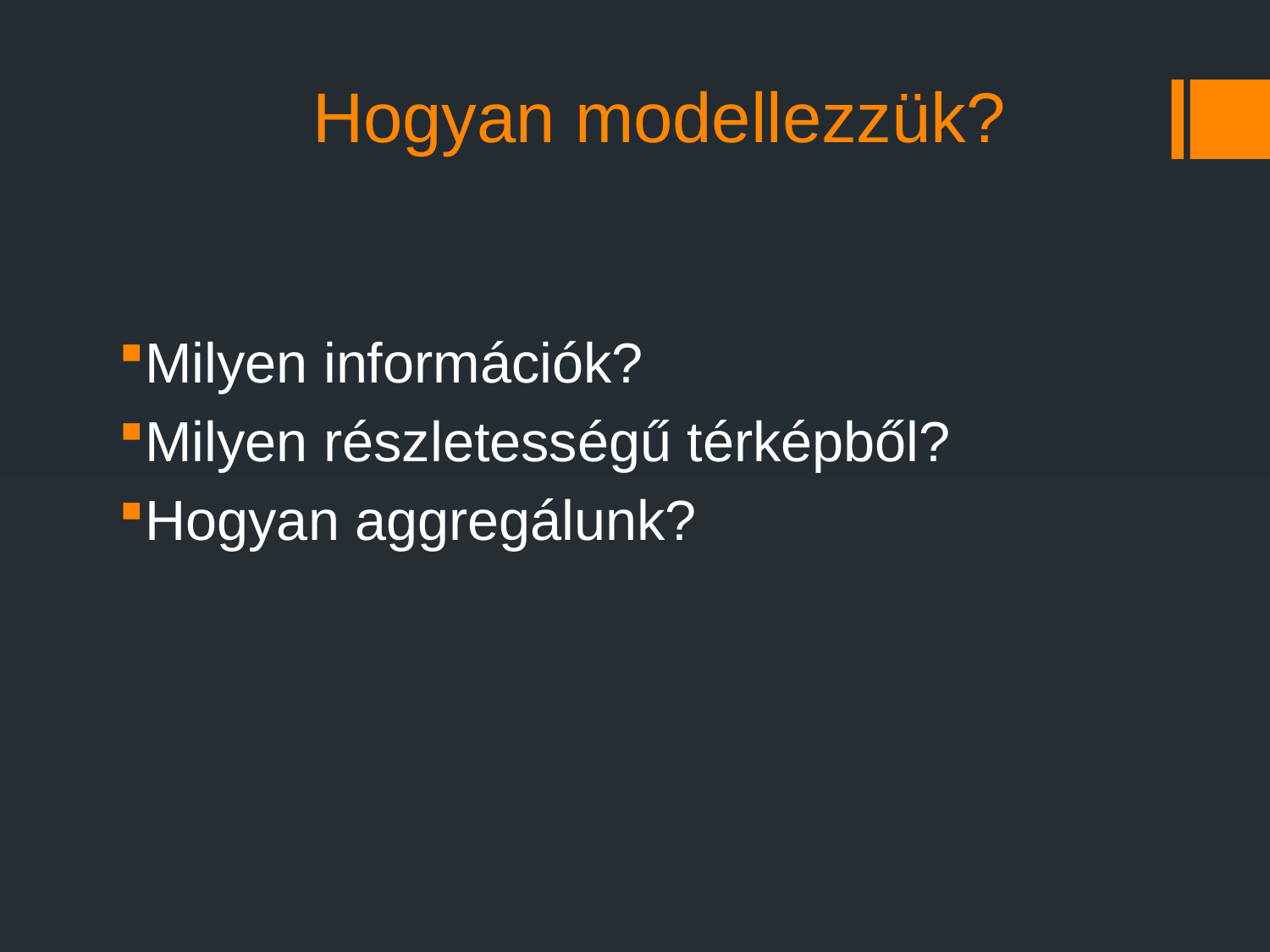

# Hogyan modellezzük?
Milyen információk?
Milyen részletességű térképből?
Hogyan aggregálunk?